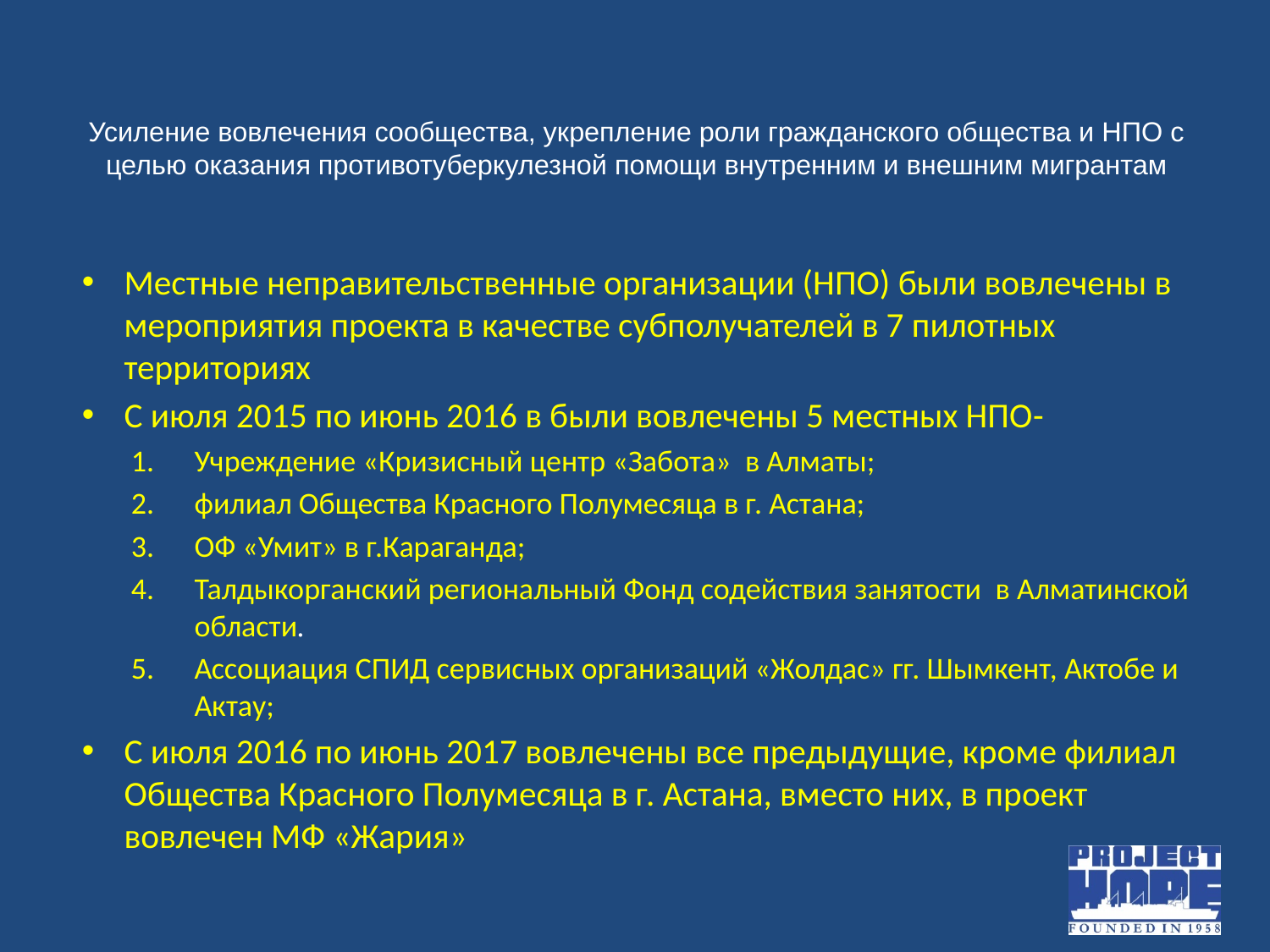

# Усиление вовлечения сообщества, укрепление роли гражданского общества и НПО с  целью оказания противотуберкулезной помощи внутренним и внешним мигрантам
Местные неправительственные организации (НПО) были вовлечены в мероприятия проекта в качестве субполучателей в 7 пилотных территориях
С июля 2015 по июнь 2016 в были вовлечены 5 местных НПО-
Учреждение «Кризисный центр «Забота»  в Алматы;
филиал Общества Красного Полумесяца в г. Астана;
ОФ «Умит» в г.Караганда;
Талдыкорганский региональный Фонд содействия занятости  в Алматинской области.
Ассоциация СПИД сервисных организаций «Жолдас» гг. Шымкент, Актобе и Актау;
С июля 2016 по июнь 2017 вовлечены все предыдущие, кроме филиал Общества Красного Полумесяца в г. Астана, вместо них, в проект вовлечен МФ «Жария»